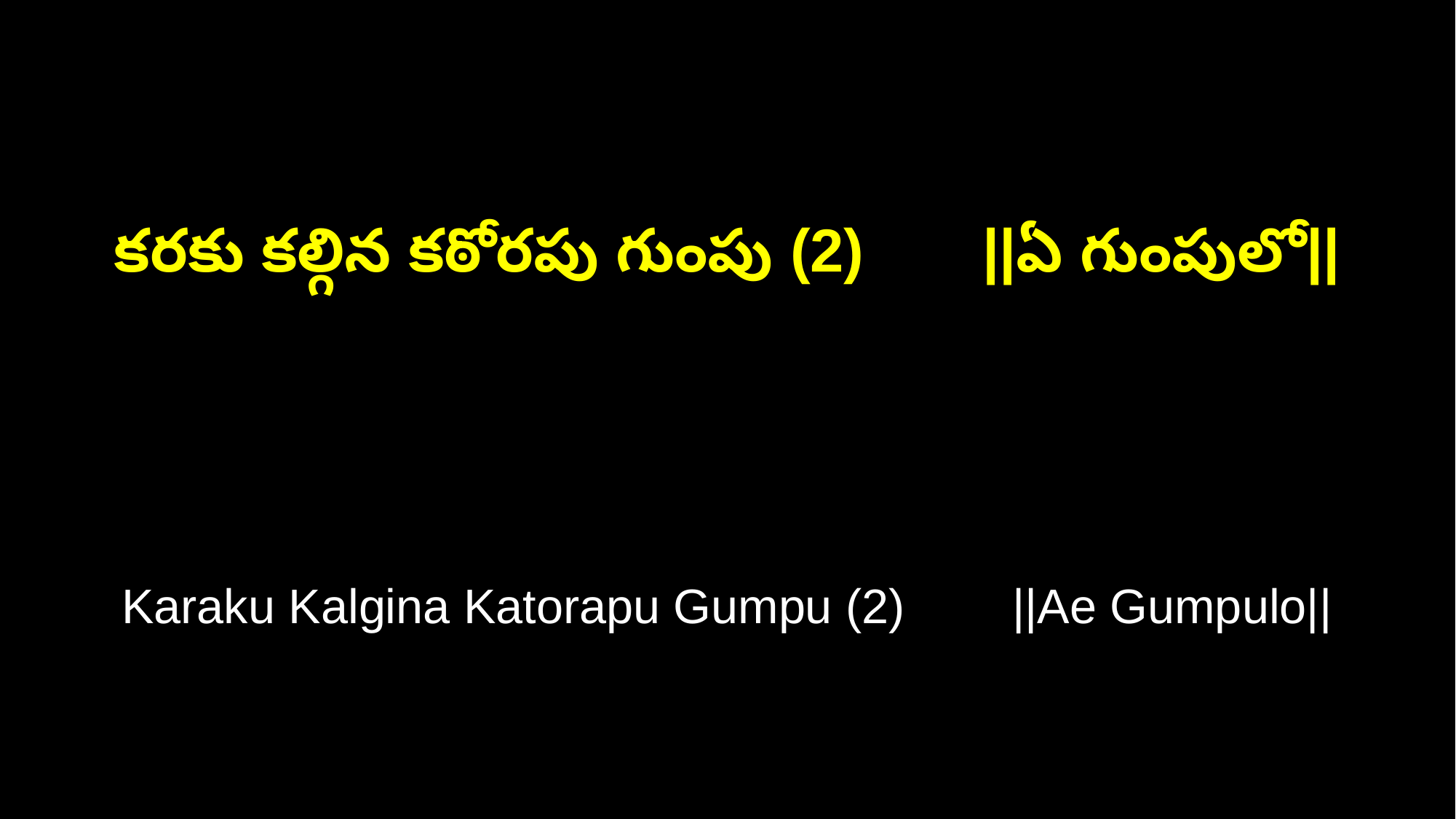

కరకు కల్గిన కఠోరపు గుంపు (2)       ||ఏ గుంపులో||
Karaku Kalgina Katorapu Gumpu (2)        ||Ae Gumpulo||